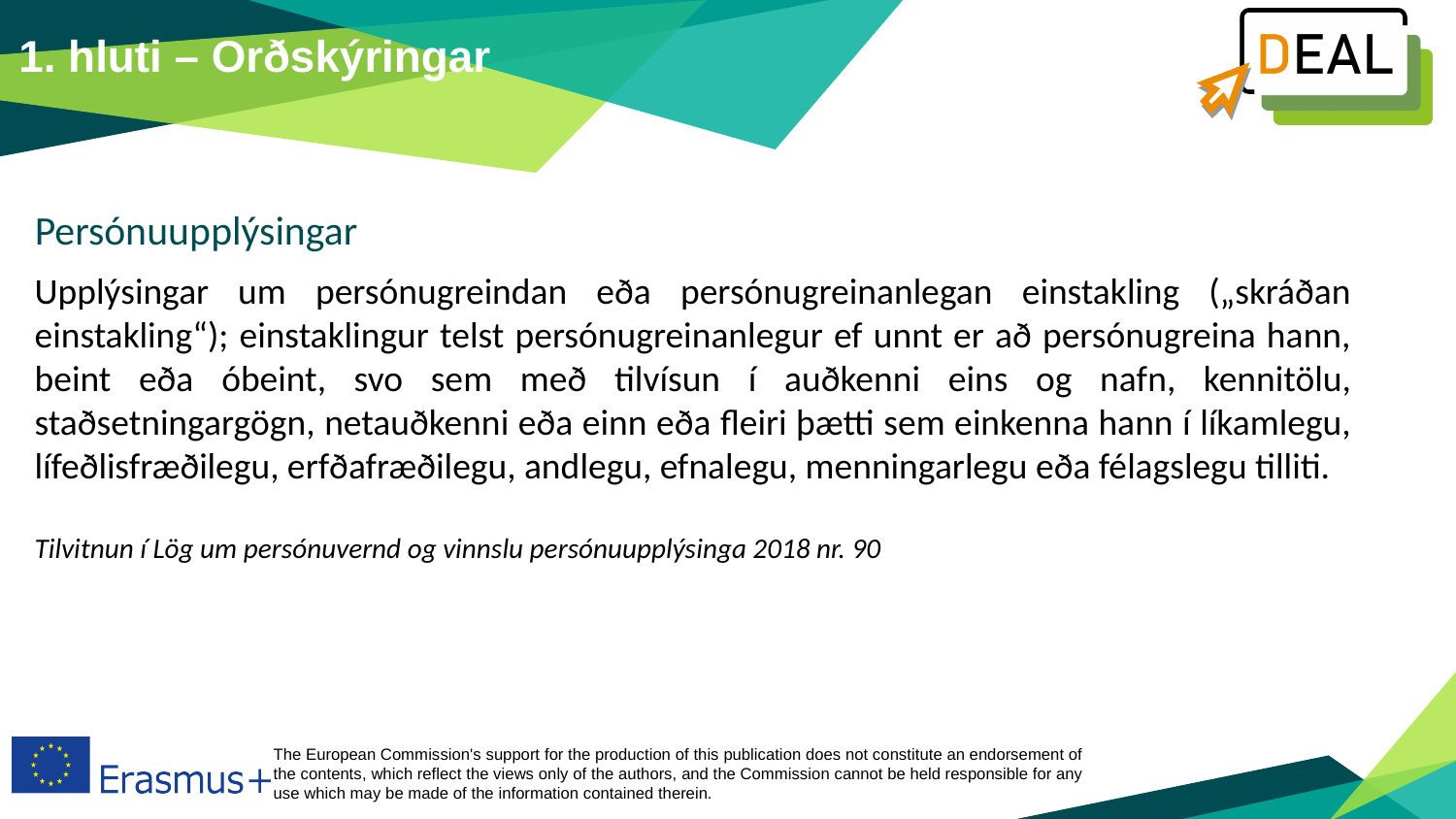

1. hluti – Orðskýringar
Persónuupplýsingar
Upplýsingar um persónugreindan eða persónugreinanlegan einstakling („skráðan einstakling“); einstaklingur telst persónugreinanlegur ef unnt er að persónugreina hann, beint eða óbeint, svo sem með tilvísun í auðkenni eins og nafn, kennitölu, staðsetningargögn, netauðkenni eða einn eða fleiri þætti sem einkenna hann í líkamlegu, lífeðlisfræðilegu, erfðafræðilegu, andlegu, efnalegu, menningarlegu eða félagslegu tilliti.

Tilvitnun í Lög um persónuvernd og vinnslu persónuupplýsinga 2018 nr. 90